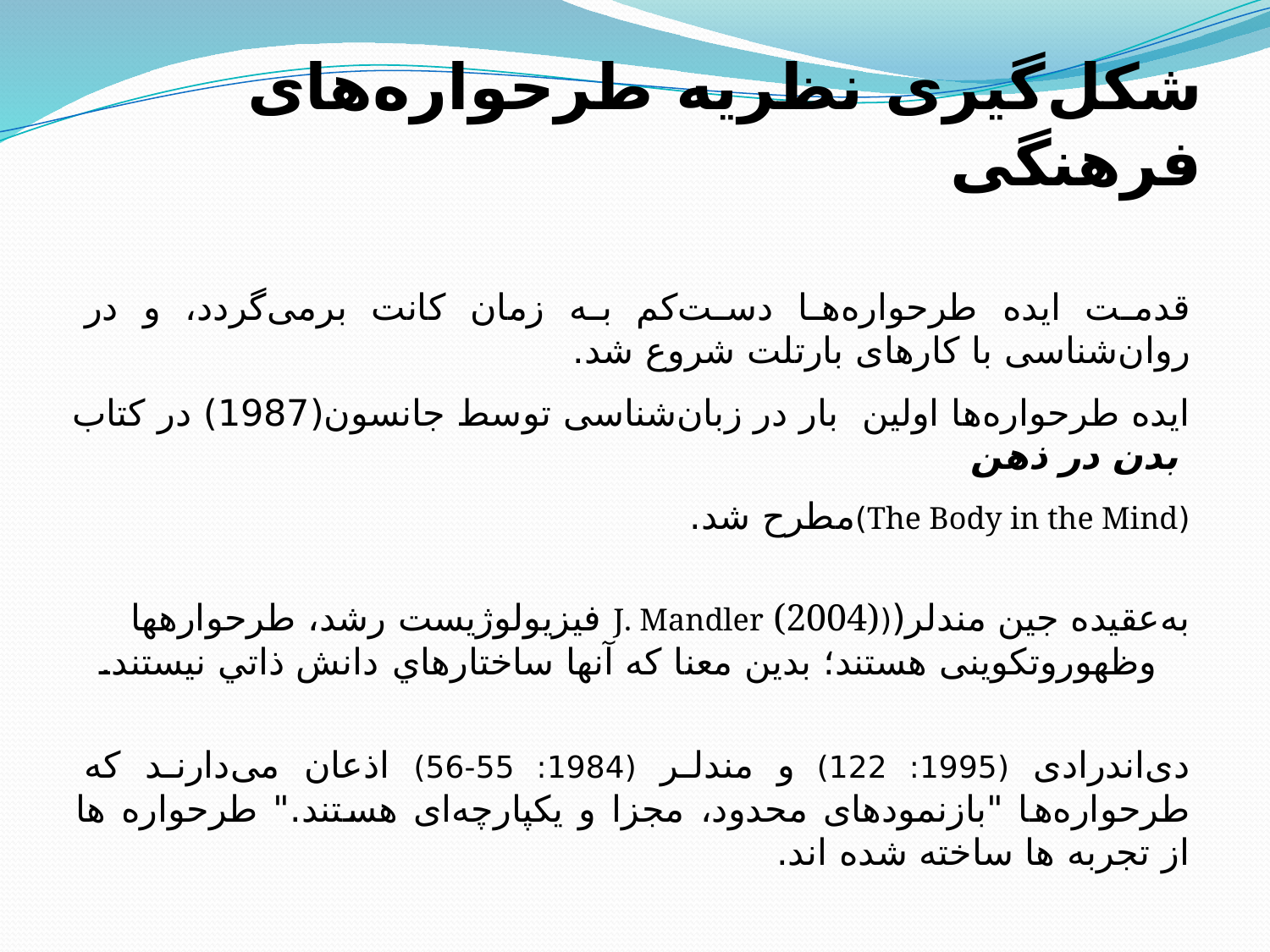

# شکل‌گیری نظریه طرحواره‌های فرهنگی
قدمت ایده طرحواره‌ها دست‌کم به زمان کانت بر‌می‌گردد، و در روان‌شناسی با کارهای بارتلت شروع شد.
ایده طرحواره‌ها اولین  بار در زبان‌شناسی توسط جانسون(1987) در کتاب  بدن در ذهن
(The Body in the Mind)مطرح شد.

به‌عقیده جين‌ مندلر((J. Mandler (2004) فيزيولوژيست رشد، طرحواره‏ها وظهوروتکوینی هستند؛ بدین معنا که آنها ساختارهاي دانش ذاتي نيستند.

دی‌اندرادی (1995: 122) و مندلر (1984: 55-56) اذعان می‌دارند که طرحواره‌ها "بازنمودهای محدود، مجزا و یکپارچه‌ای هستند." طرحواره ها از تجربه ها ساخته شده اند.